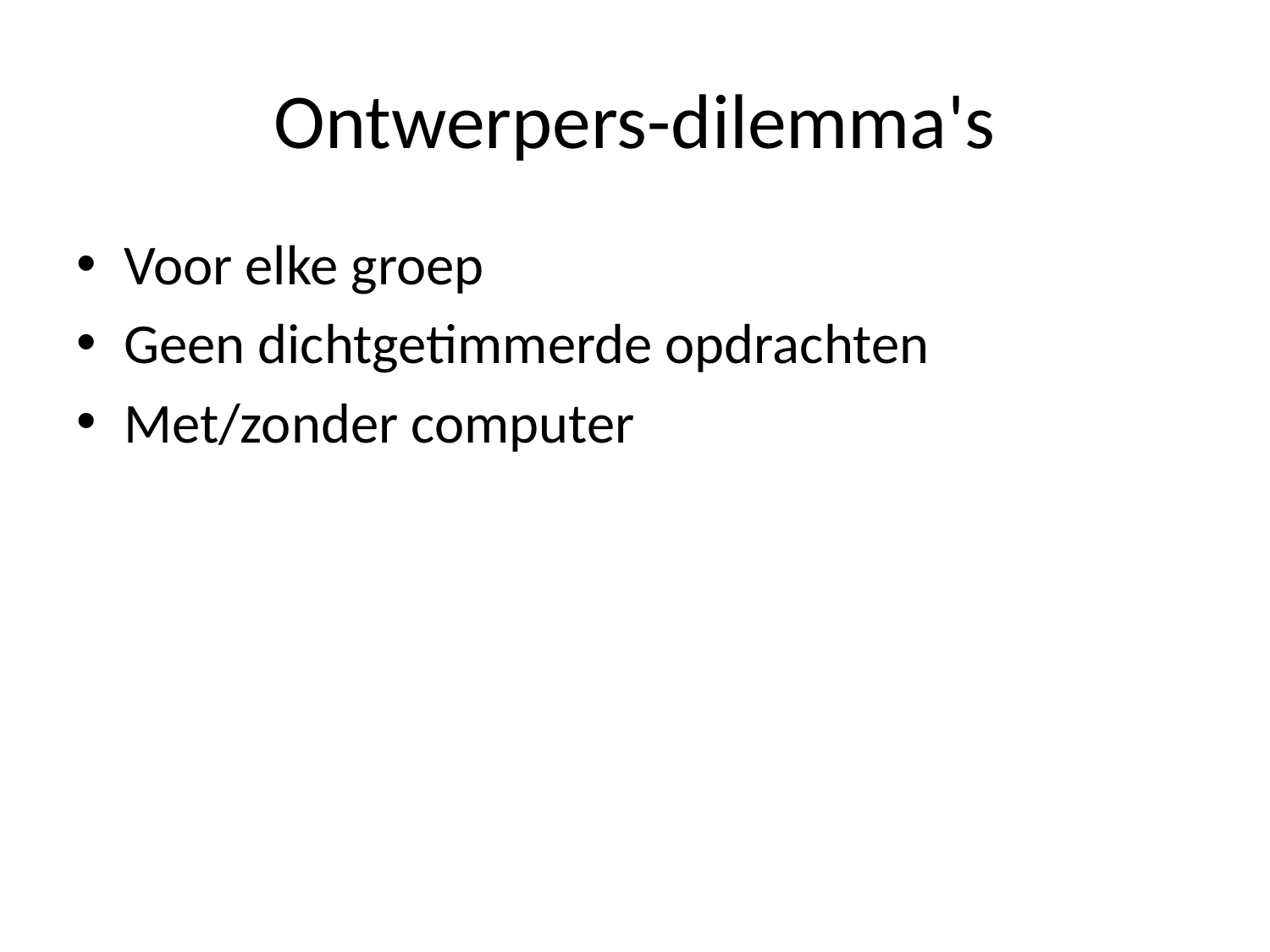

# Ontwerpers-dilemma's
Voor elke groep
Geen dichtgetimmerde opdrachten
Met/zonder computer